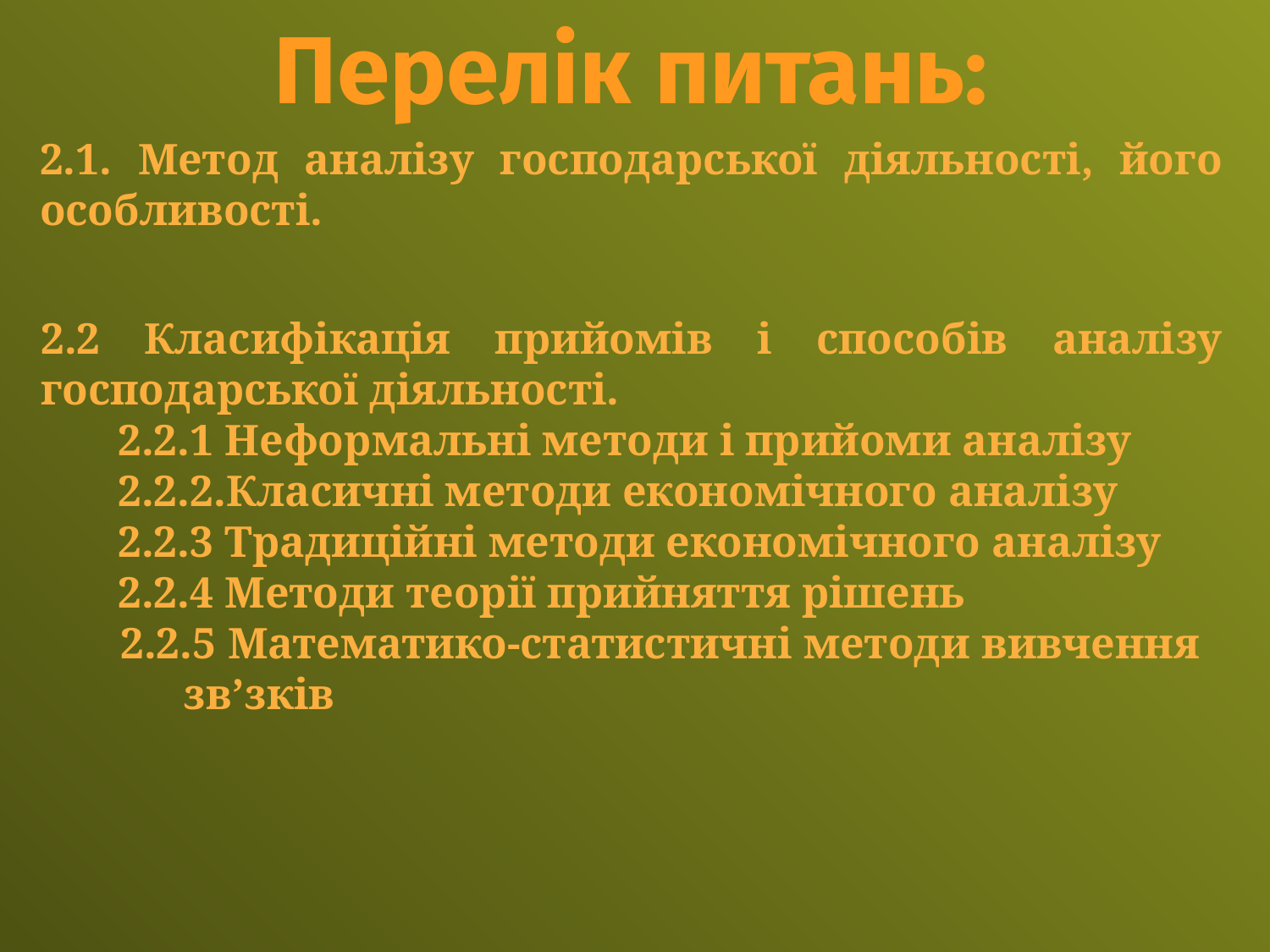

Перелік питань:
2.1. Метод аналізу господарської діяльності, його особливості.

2.2 Класифікація прийомів і способів аналізу господарської діяльності.
       2.2.1 Неформальні методи і прийоми аналізу
       2.2.2.Класичні методи економічного аналізу
       2.2.3 Традиційні методи економічного аналізу
       2.2.4 Методи теорії прийняття рішень
       2.2.5 Математико-статистичні методи вивчення                зв’зків